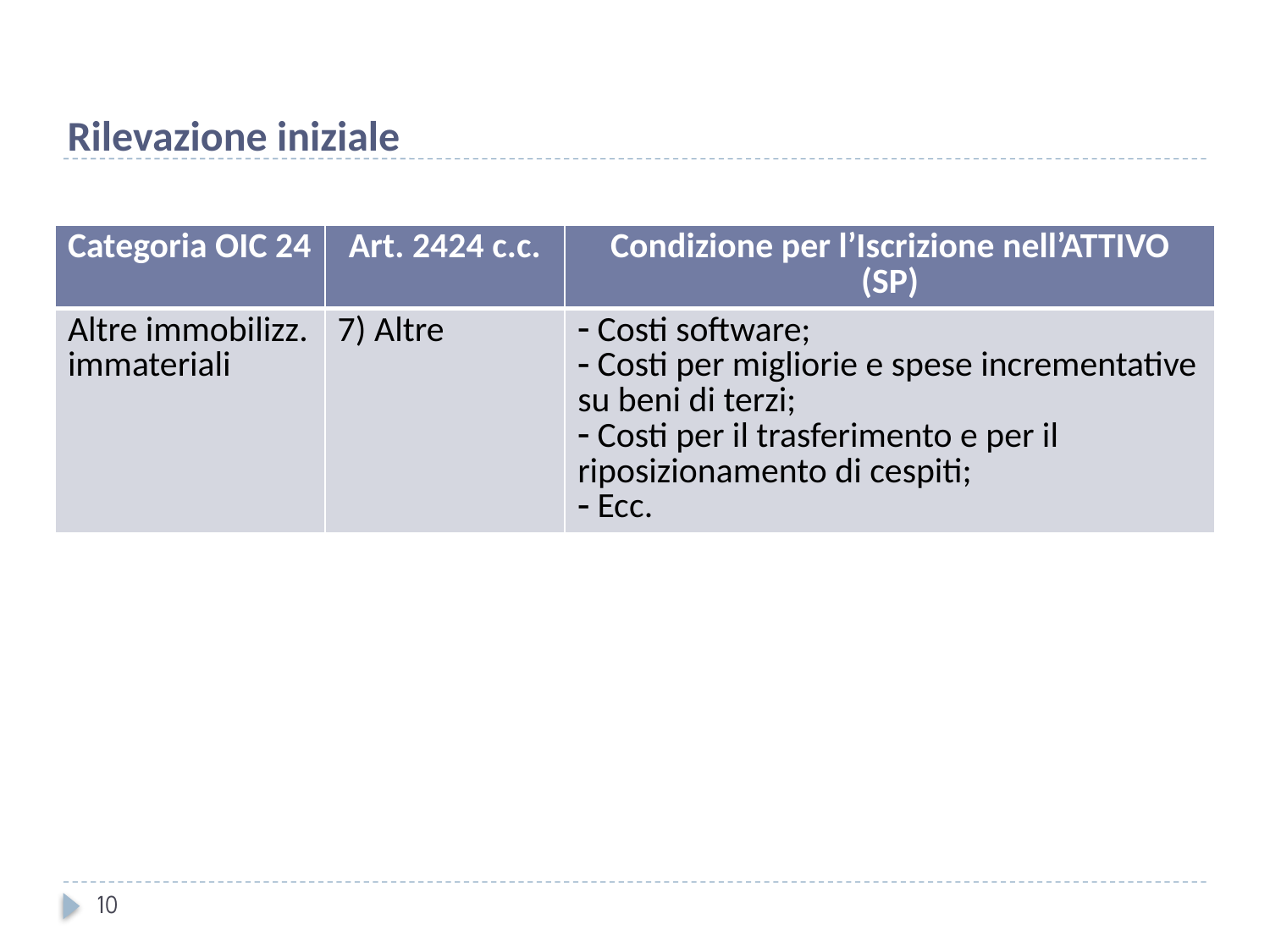

Rilevazione iniziale

| Categoria OIC 24 | Art. 2424 c.c. | Condizione per l’Iscrizione nell’ATTIVO (SP) |
| --- | --- | --- |
| Altre immobilizz. immateriali | 7) Altre | Costi software; Costi per migliorie e spese incrementative su beni di terzi; Costi per il trasferimento e per il riposizionamento di cespiti; Ecc. |
10